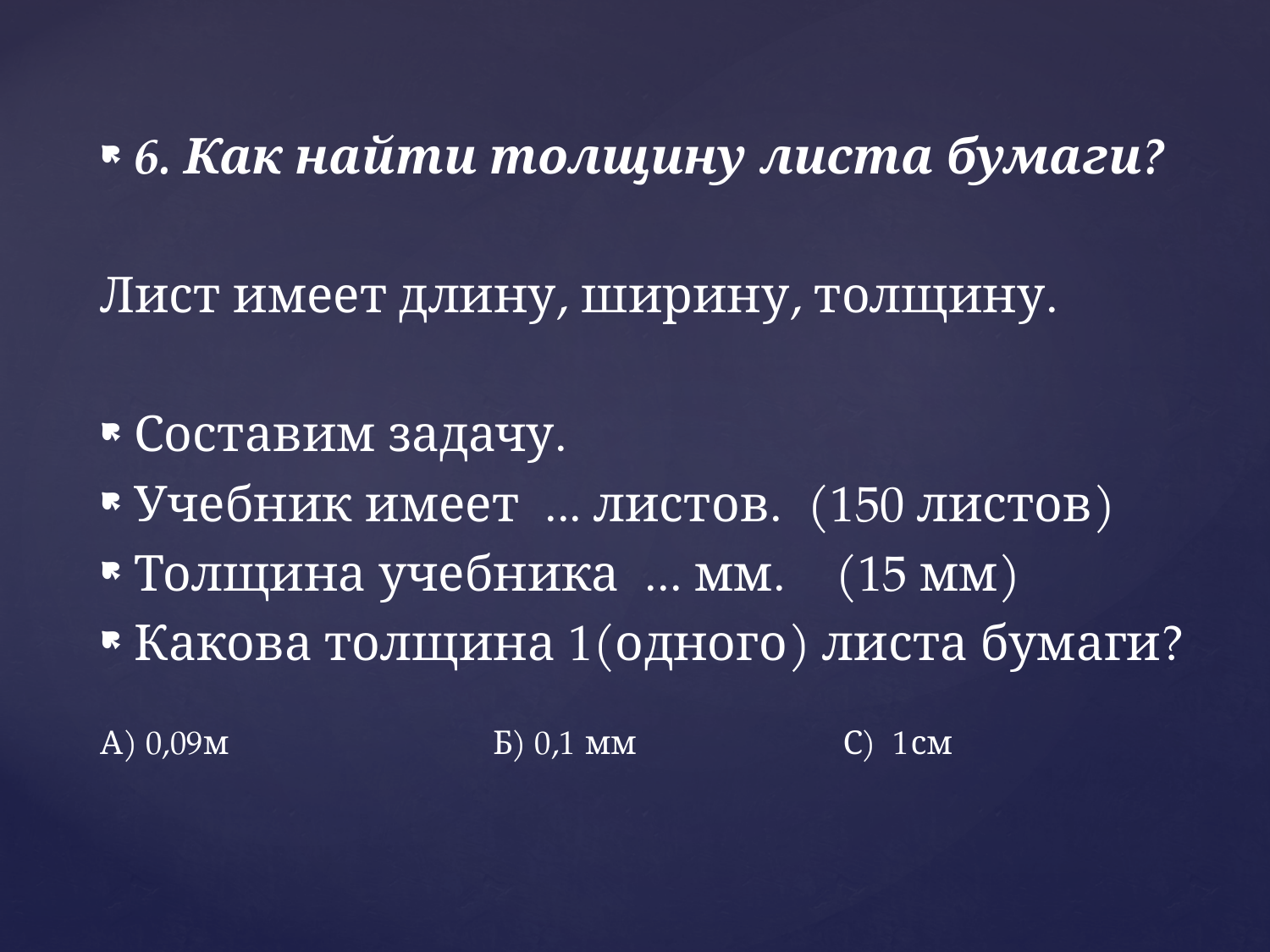

6. Как найти толщину листа бумаги?

Лист имеет длину, ширину, толщину.

Составим задачу.
Учебник имеет  ... листов.  (150 листов)
Толщина учебника  ... мм.    (15 мм)
Какова толщина 1(одного) листа бумаги?

А) 0,09м                                Б) 0,1 мм                         С)  1см